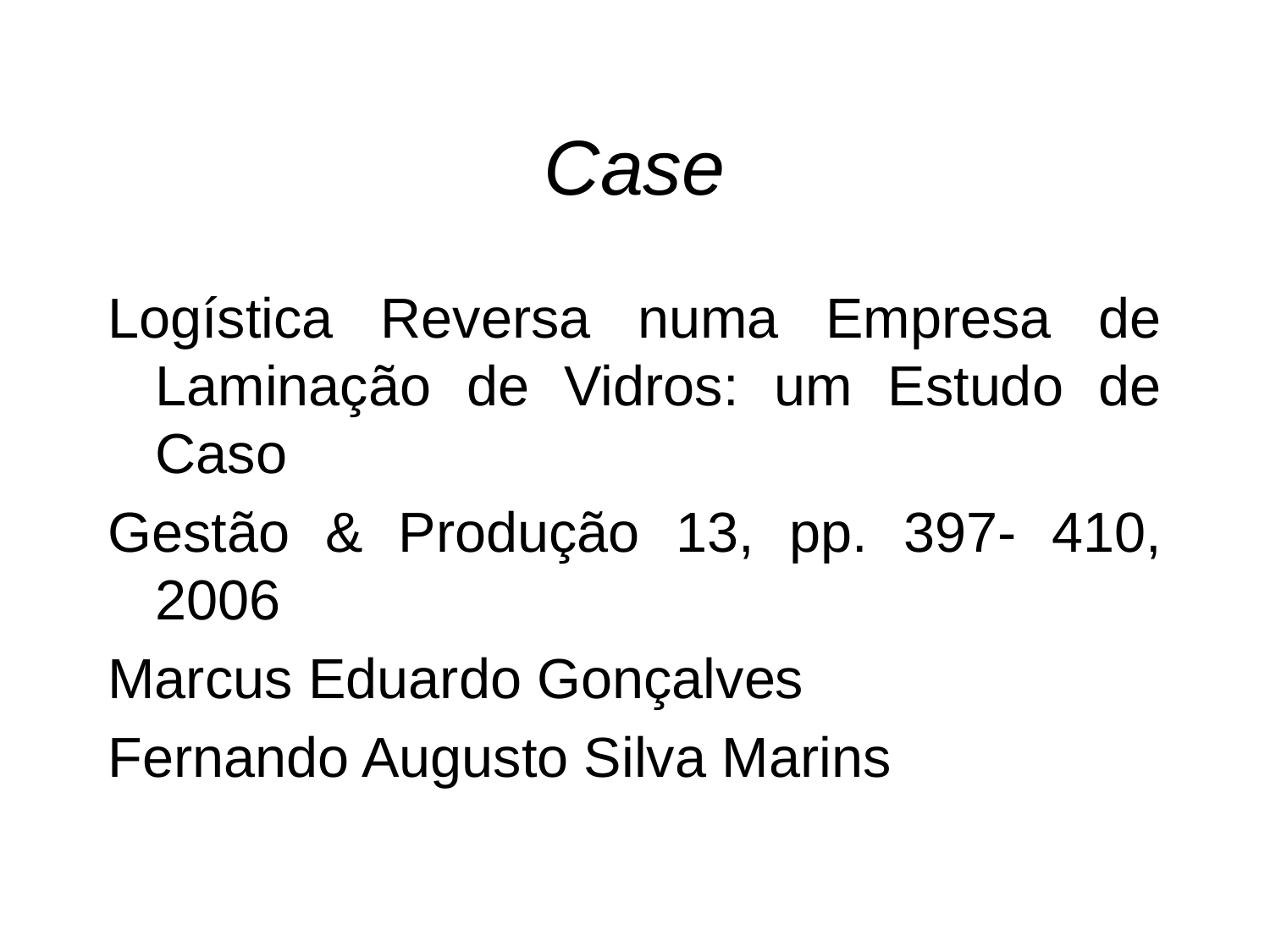

# Case
Logística Reversa numa Empresa de Laminação de Vidros: um Estudo de Caso
Gestão & Produção 13, pp. 397- 410, 2006
Marcus Eduardo Gonçalves
Fernando Augusto Silva Marins